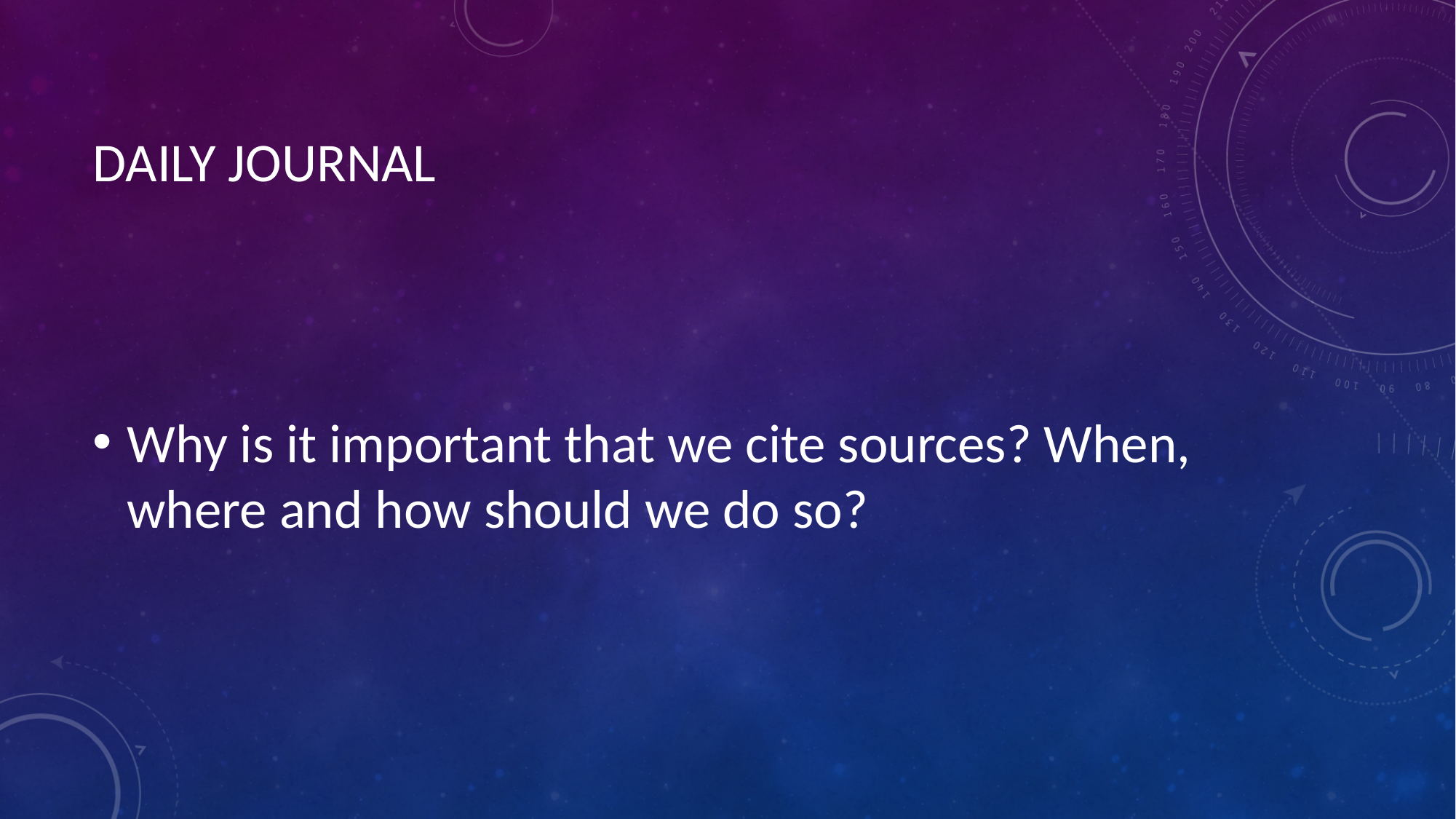

# Daily Journal
Why is it important that we cite sources? When, where and how should we do so?